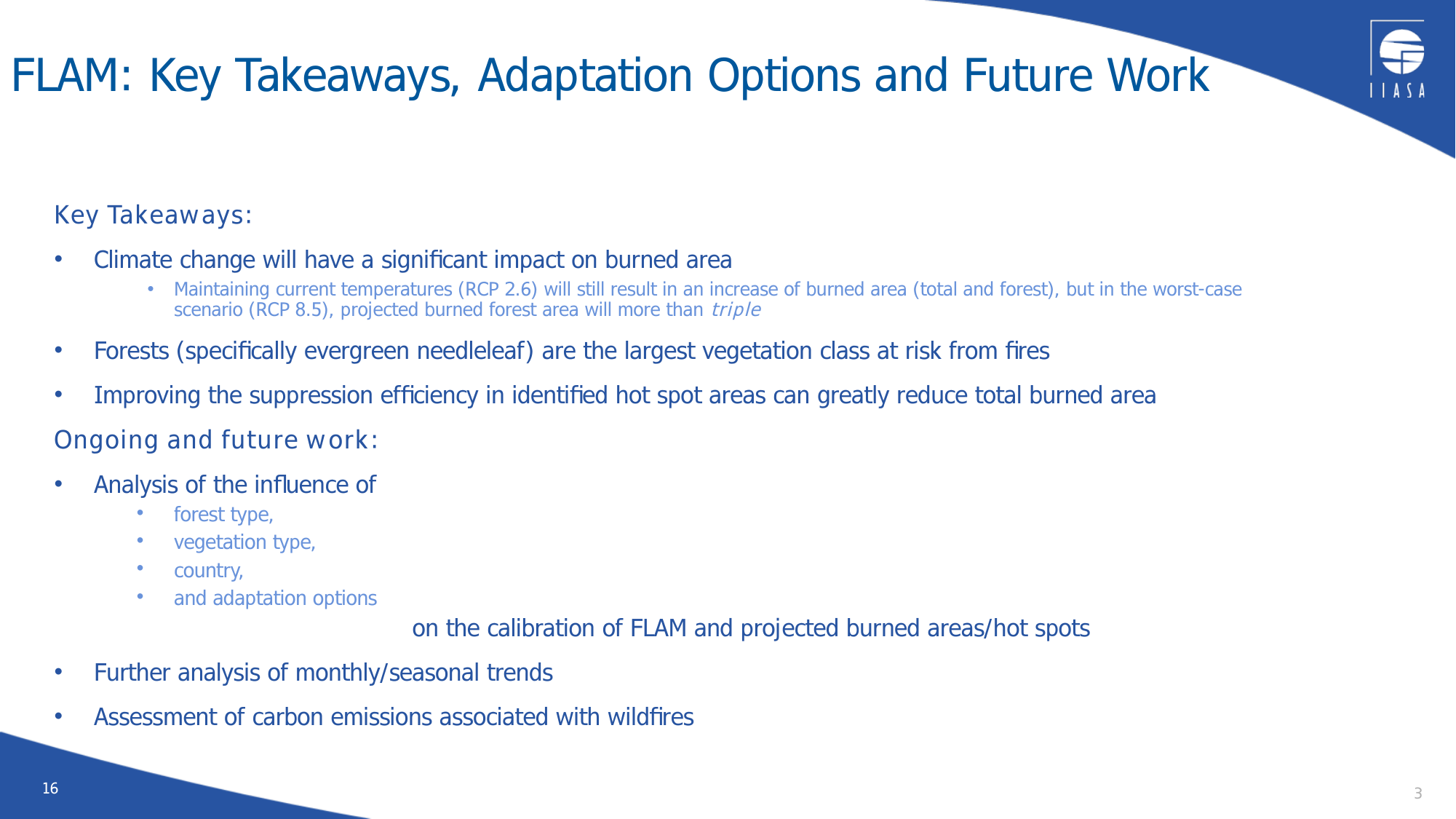

# FLAM: Key Takeaways, Adaptation Options and Future Work
Key Takeaways:
Climate change will have a significant impact on burned area
Maintaining current temperatures (RCP 2.6) will still result in an increase of burned area (total and forest), but in the worst-case scenario (RCP 8.5), projected burned forest area will more than triple
Forests (specifically evergreen needleleaf) are the largest vegetation class at risk from fires
Improving the suppression efficiency in identified hot spot areas can greatly reduce total burned area
Ongoing and future work:
Analysis of the influence of
forest type,
vegetation type,
country,
and adaptation options
                                             on the calibration of FLAM and projected burned areas/hot spots
Further analysis of monthly/seasonal trends
Assessment of carbon emissions associated with wildfires

16
DATE - 'Insert > Header and footer > Fixed'
30 August 2023